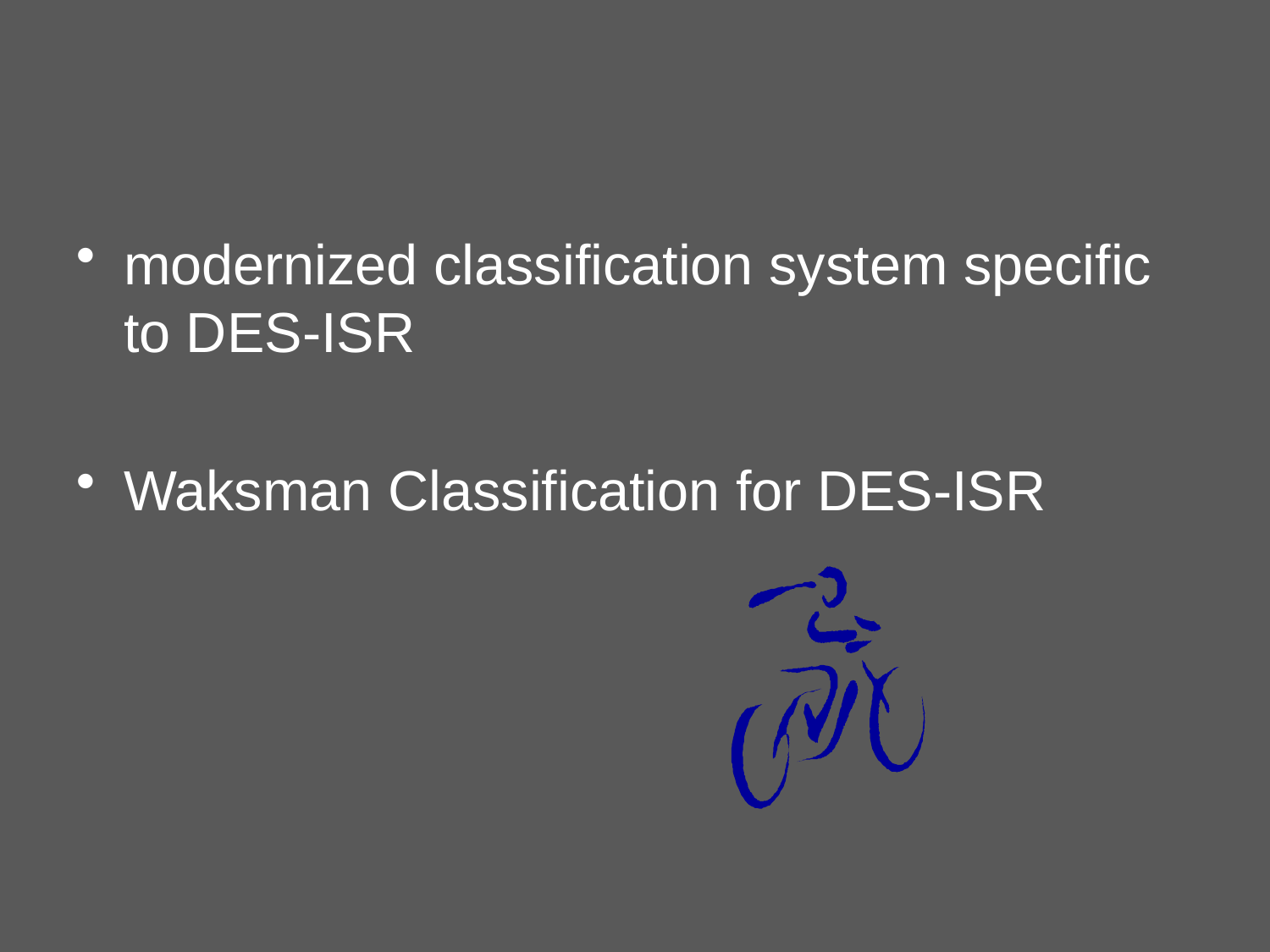

#
modernized classification system specific to DES-ISR

Waksman Classification for DES-ISR